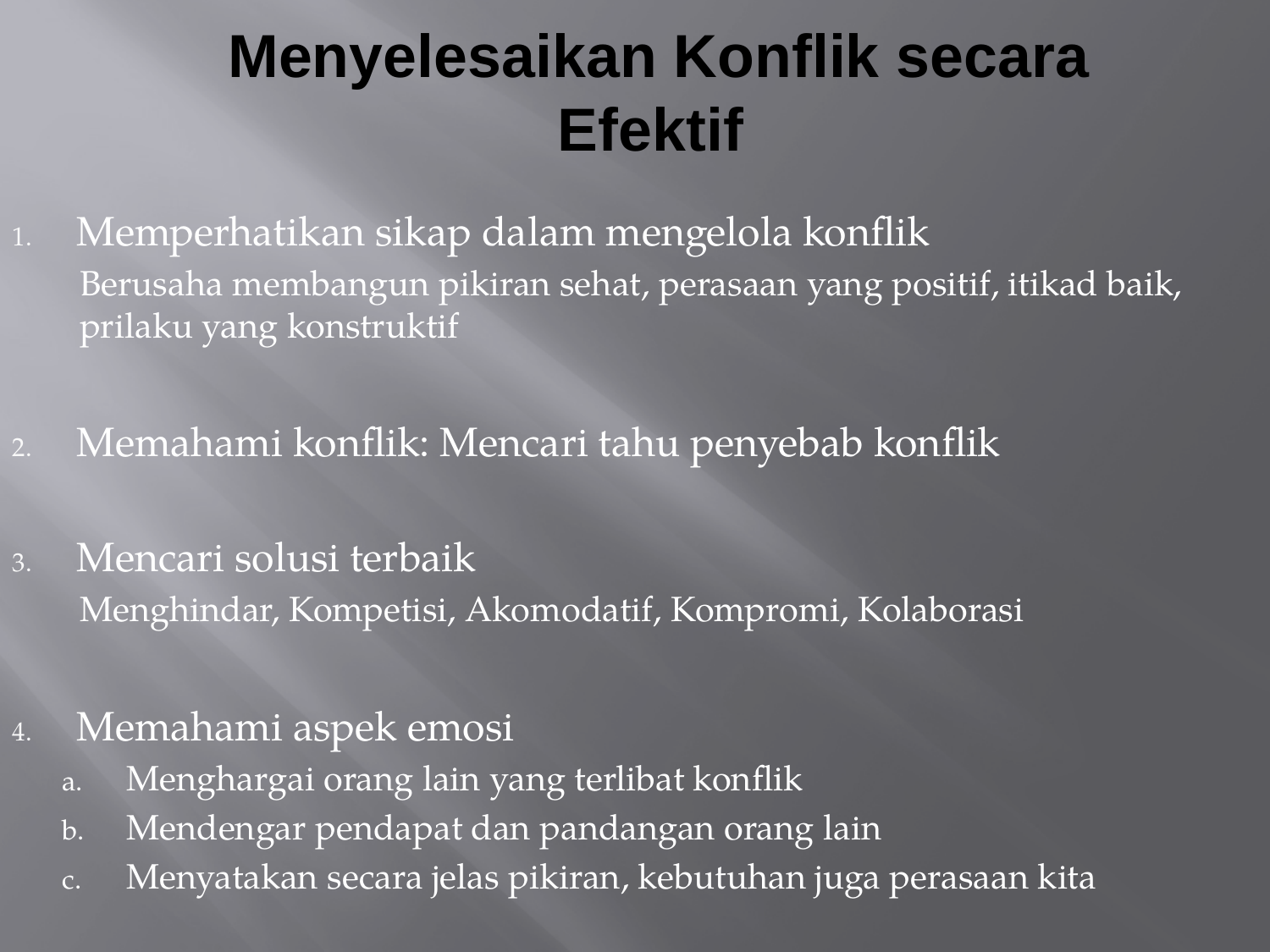

# Menyelesaikan Konflik secara Efektif
Memperhatikan sikap dalam mengelola konflik
	Berusaha membangun pikiran sehat, perasaan yang positif, itikad baik, prilaku yang konstruktif

Memahami konflik: Mencari tahu penyebab konflik

Mencari solusi terbaik
	Menghindar, Kompetisi, Akomodatif, Kompromi, Kolaborasi

Memahami aspek emosi
Menghargai orang lain yang terlibat konflik
Mendengar pendapat dan pandangan orang lain
Menyatakan secara jelas pikiran, kebutuhan juga perasaan kita